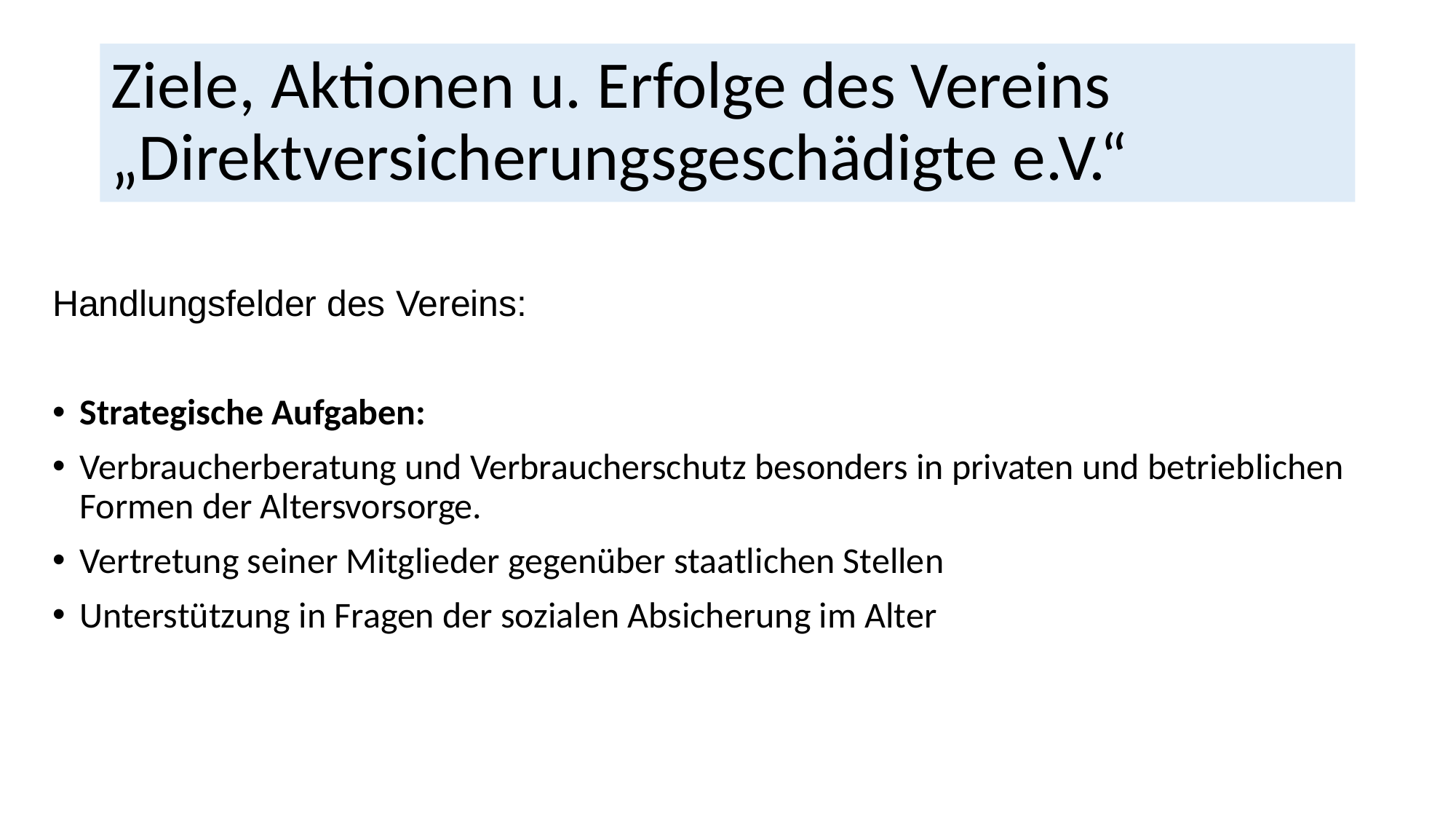

# Ziele, Aktionen u. Erfolge des Vereins „Direktversicherungsgeschädigte e.V.“
Handlungsfelder des Vereins:

Strategische Aufgaben:
Verbraucherberatung und Verbraucherschutz besonders in privaten und betrieblichen Formen der Altersvorsorge.
Vertretung seiner Mitglieder gegenüber staatlichen Stellen
Unterstützung in Fragen der sozialen Absicherung im Alter